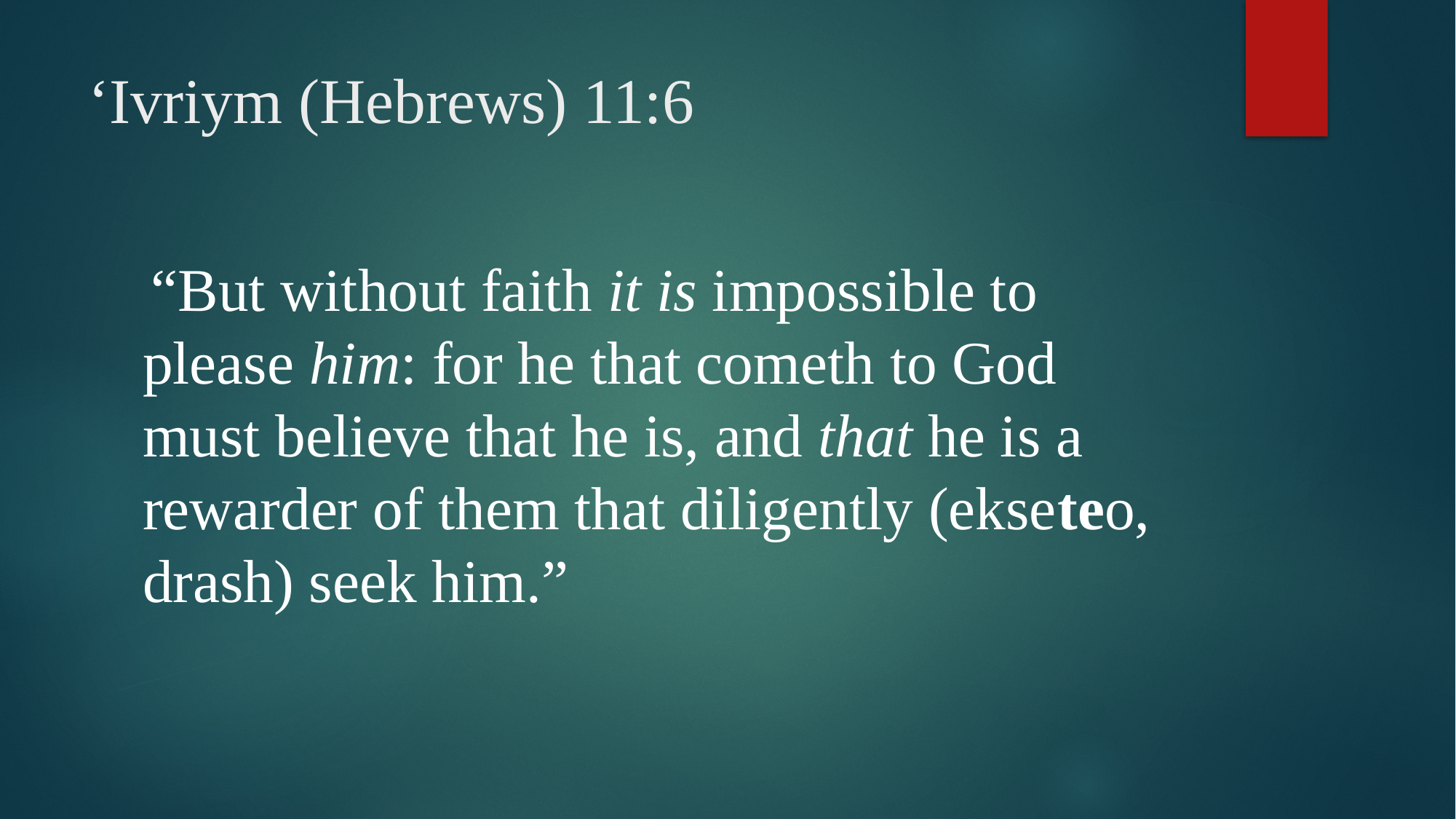

# ‘Ivriym (Hebrews) 11:6
 “But without faith it is impossible to please him: for he that cometh to God must believe that he is, and that he is a rewarder of them that diligently (ekseteo, drash) seek him.”